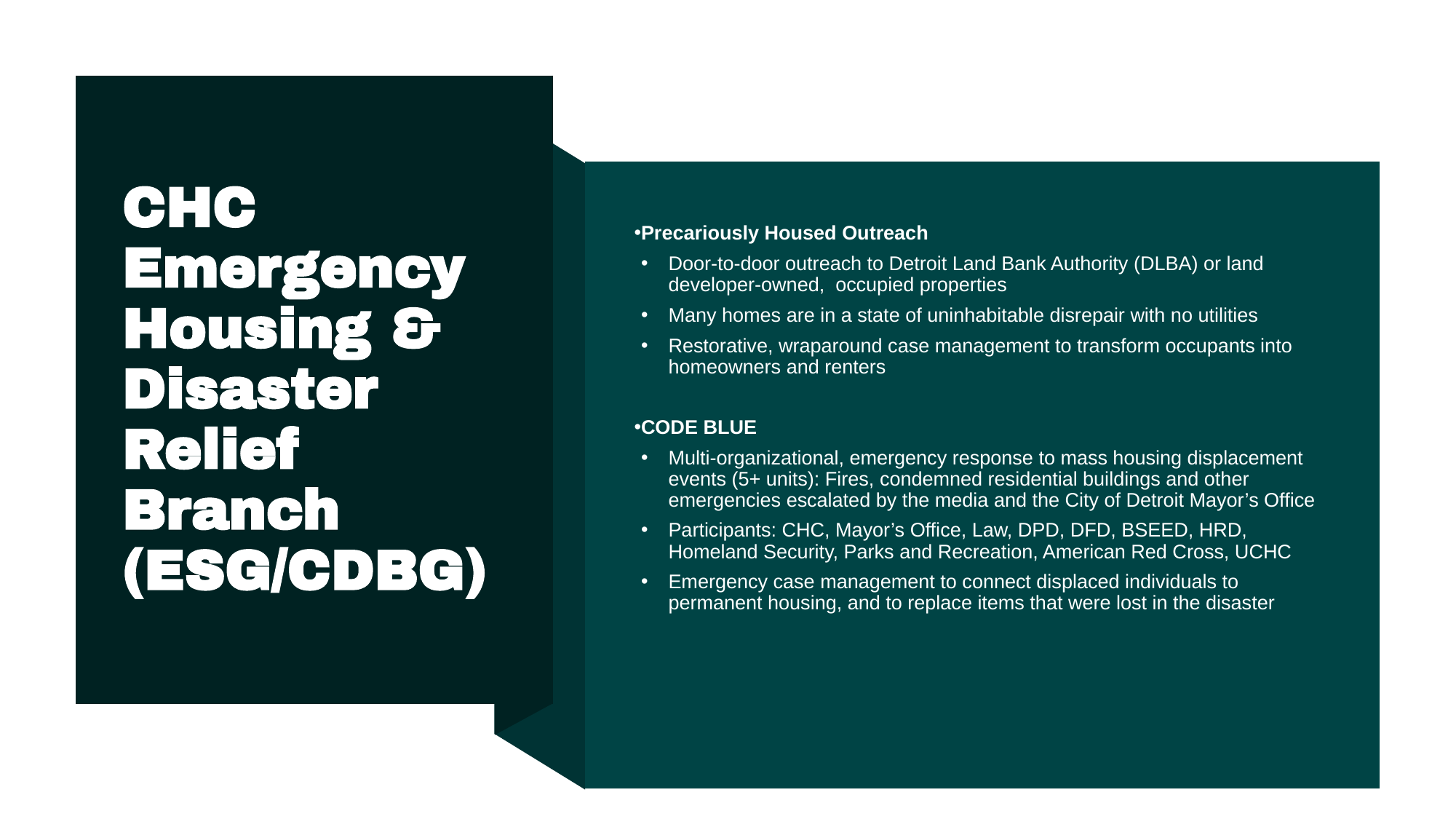

# CHC Emergency Housing & Disaster Relief Branch (ESG/CDBG)

Precariously Housed Outreach
Door-to-door outreach to Detroit Land Bank Authority (DLBA) or land developer-owned,  occupied properties
Many homes are in a state of uninhabitable disrepair with no utilities
Restorative, wraparound case management to transform occupants into homeowners and renters

CODE BLUE
Multi-organizational, emergency response to mass housing displacement events (5+ units): Fires, condemned residential buildings and other emergencies escalated by the media and the City of Detroit Mayor’s Office
Participants: CHC, Mayor’s Office, Law, DPD, DFD, BSEED, HRD, Homeland Security, Parks and Recreation, American Red Cross, UCHC
Emergency case management to connect displaced individuals to permanent housing, and to replace items that were lost in the disaster